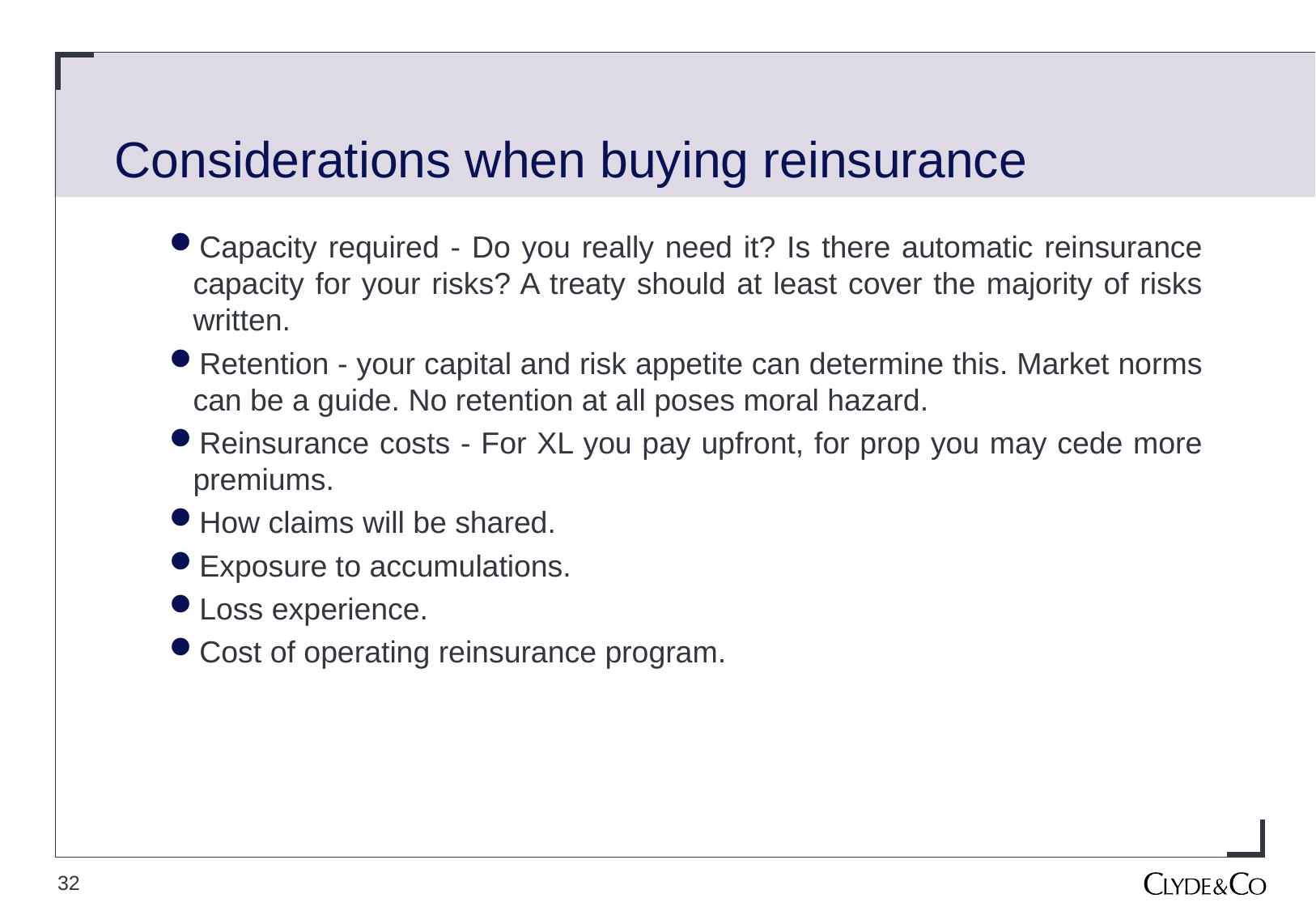

# Considerations when buying reinsurance
Capacity required - Do you really need it? Is there automatic reinsurance capacity for your risks? A treaty should at least cover the majority of risks written.
Retention - your capital and risk appetite can determine this. Market norms can be a guide. No retention at all poses moral hazard.
Reinsurance costs - For XL you pay upfront, for prop you may cede more premiums.
How claims will be shared.
Exposure to accumulations.
Loss experience.
Cost of operating reinsurance program.